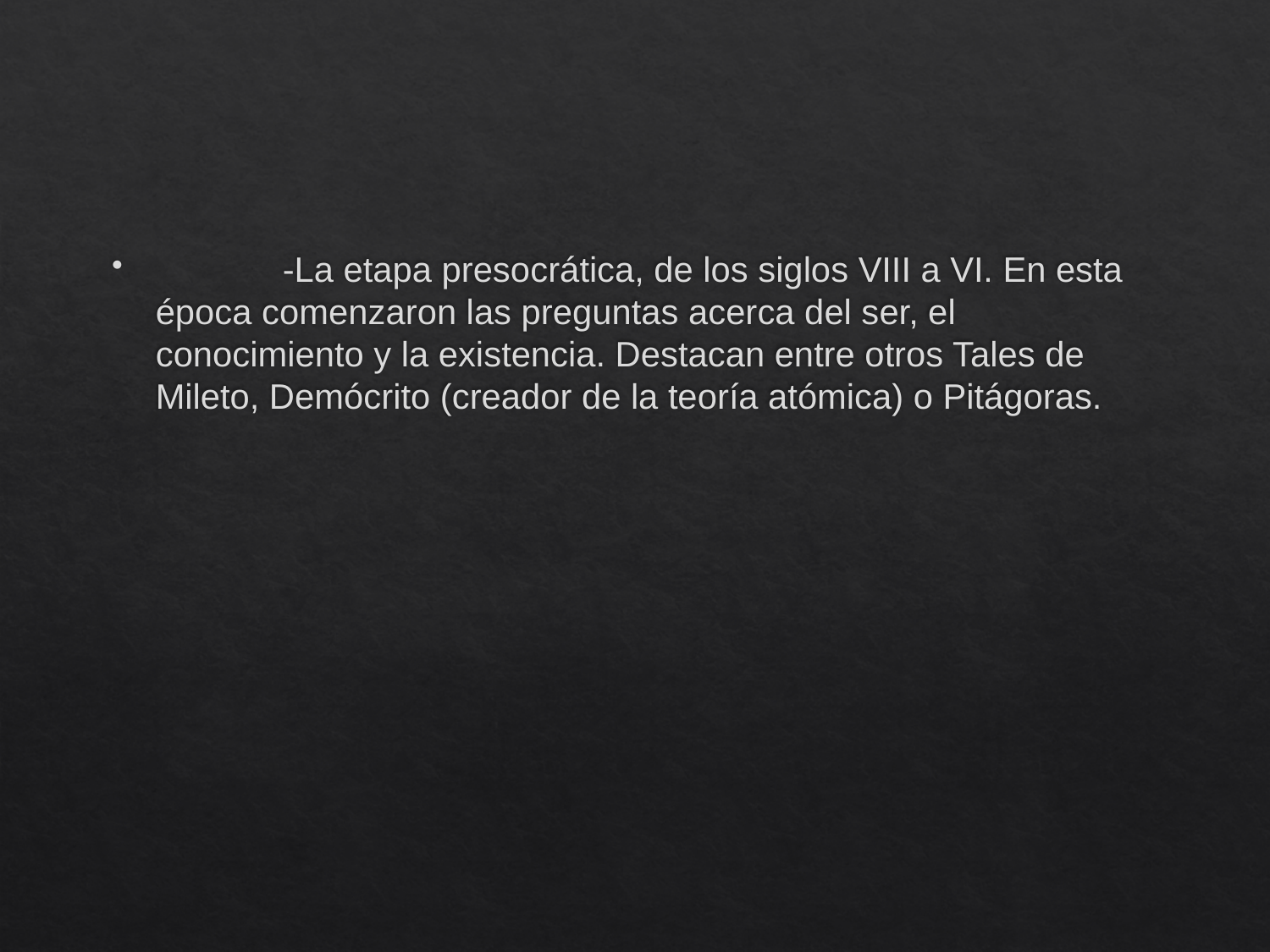

#
	-La etapa presocrática, de los siglos VIII a VI. En esta época comenzaron las preguntas acerca del ser, el conocimiento y la existencia. Destacan entre otros Tales de Mileto, Demócrito (creador de la teoría atómica) o Pitágoras.